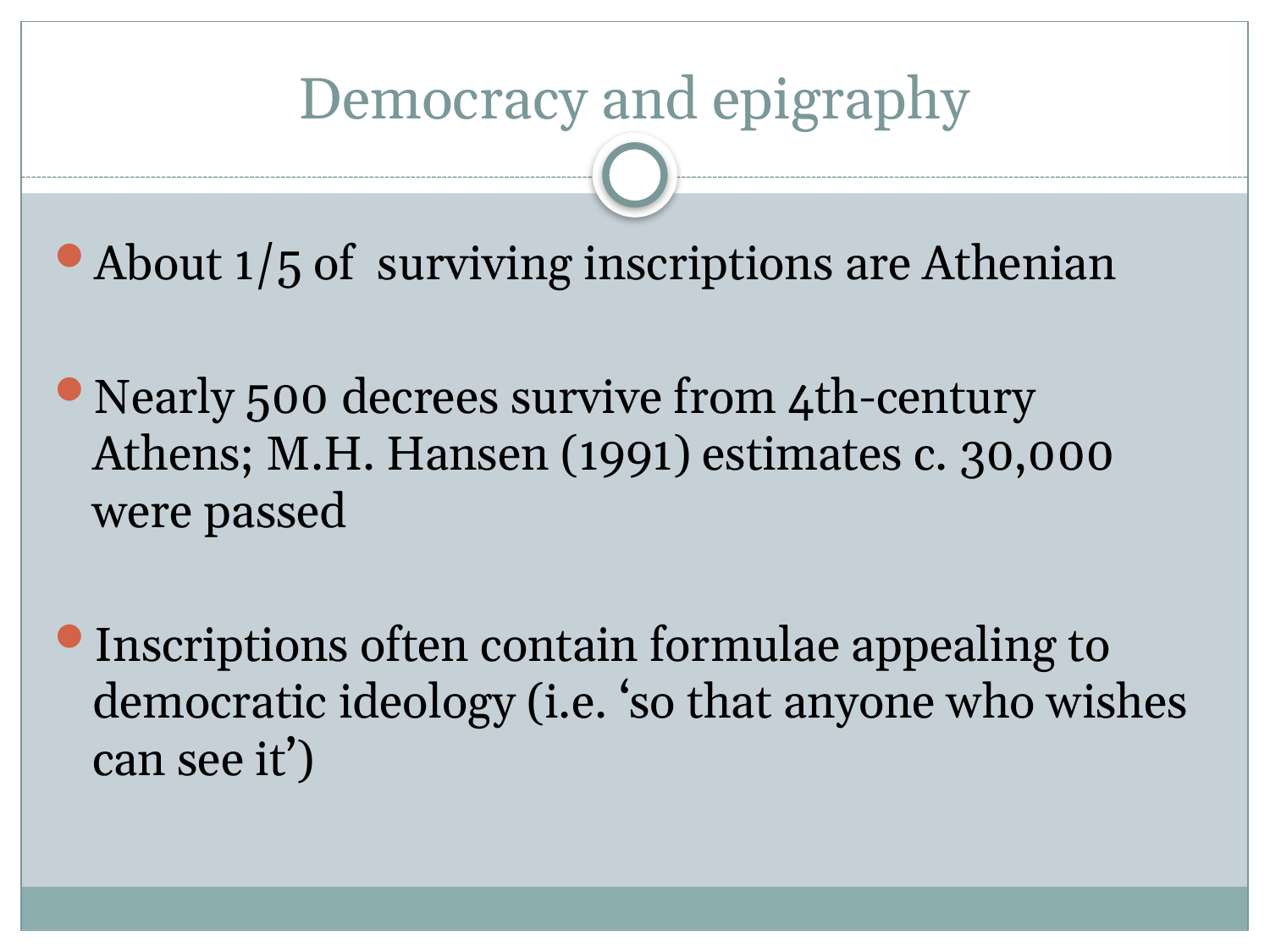

# Democracy and epigraphy
About 1/5 of  surviving inscriptions are Athenian

Nearly 500 decrees survive from 4th-century Athens; M.H. Hansen (1991) estimates c. 30,000 were passed

Inscriptions often contain formulae appealing to democratic ideology (i.e. ‘so that anyone who wishes can see it’)